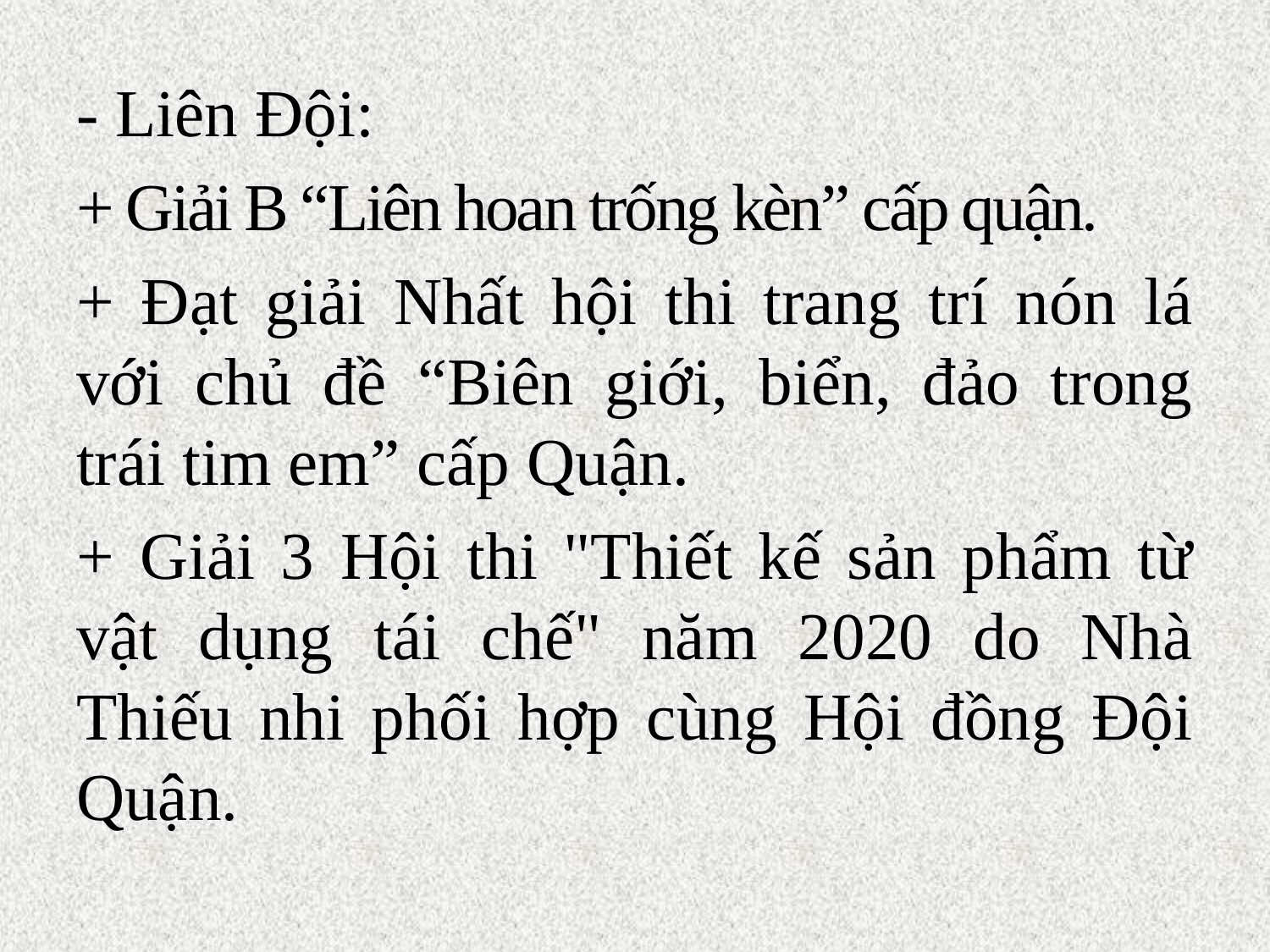

- Liên Đội:
+ Giải B “Liên hoan trống kèn” cấp quận.
+ Đạt giải Nhất hội thi trang trí nón lá với chủ đề “Biên giới, biển, đảo trong trái tim em” cấp Quận.
+ Giải 3 Hội thi "Thiết kế sản phẩm từ vật dụng tái chế" năm 2020 do Nhà Thiếu nhi phối hợp cùng Hội đồng Đội Quận.